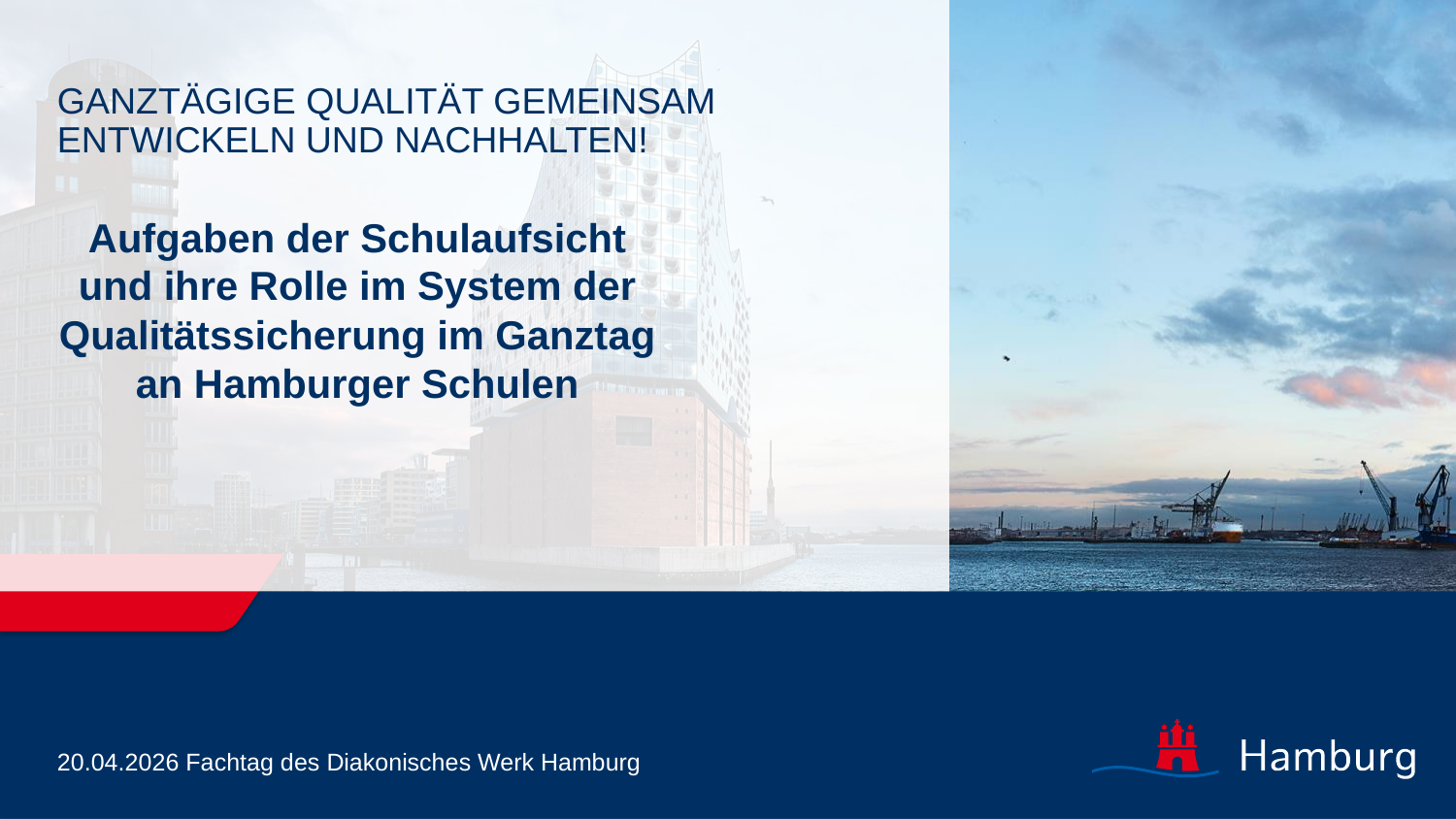

Ganztägige Qualität gemeinsam entwickeln und nachhalten!
Aufgaben der Schulaufsicht und ihre Rolle im System der Qualitätssicherung im Ganztag an Hamburger Schulen

20.04.2026 Fachtag des Diakonisches Werk Hamburg